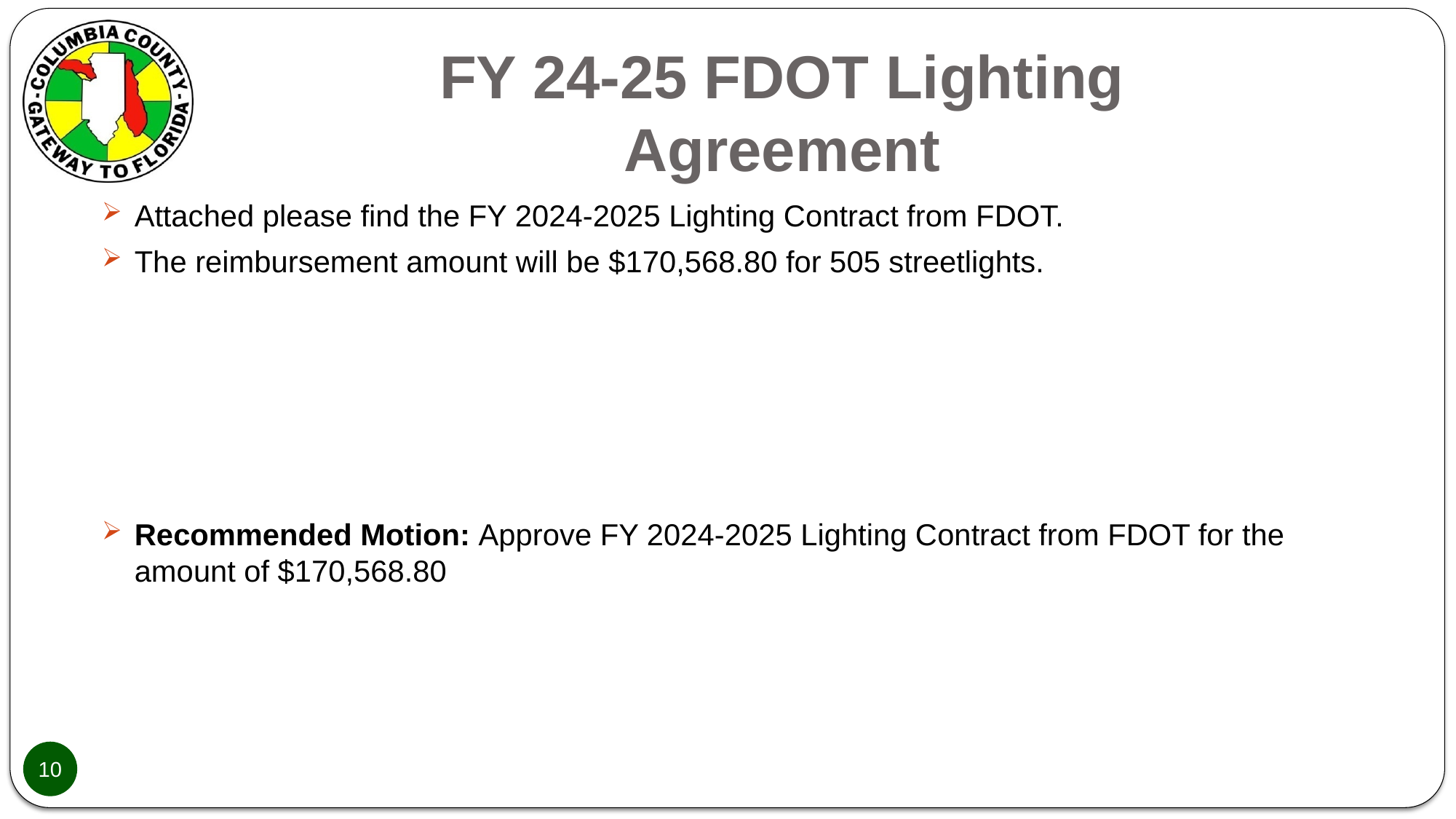

# FY 24-25 FDOT Lighting Agreement
Attached please find the FY 2024-2025 Lighting Contract from FDOT.
The reimbursement amount will be $170,568.80 for 505 streetlights.

Recommended Motion: Approve FY 2024-2025 Lighting Contract from FDOT for the amount of $170,568.80
10